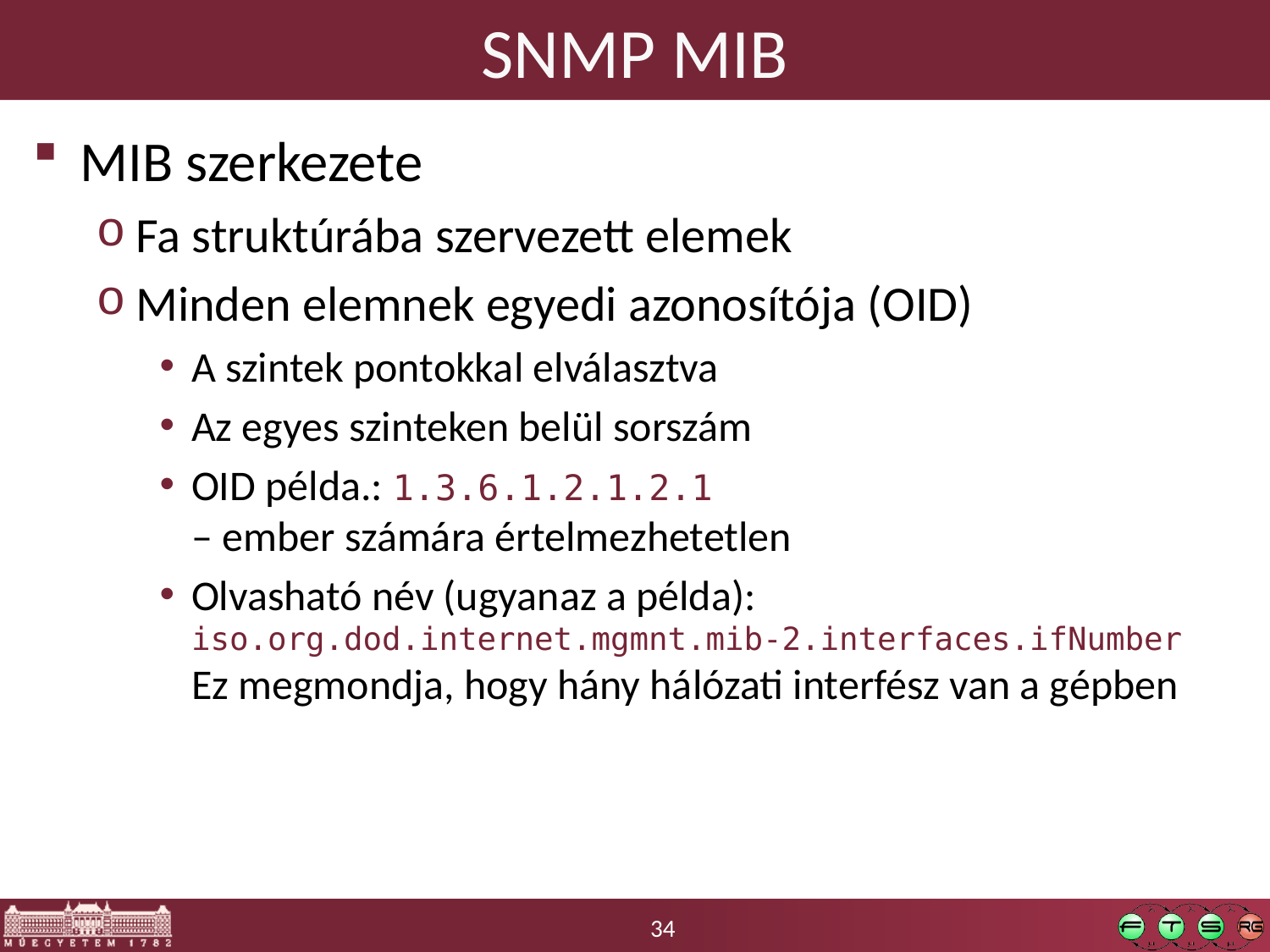

# SNMP MIB
MIB szerkezete
Fa struktúrába szervezett elemek
Minden elemnek egyedi azonosítója (OID)
A szintek pontokkal elválasztva
Az egyes szinteken belül sorszám
OID példa.: 1.3.6.1.2.1.2.1
– ember számára értelmezhetetlen
Olvasható név (ugyanaz a példa):
iso.org.dod.internet.mgmnt.mib-2.interfaces.ifNumber
Ez megmondja, hogy hány hálózati interfész van a gépben